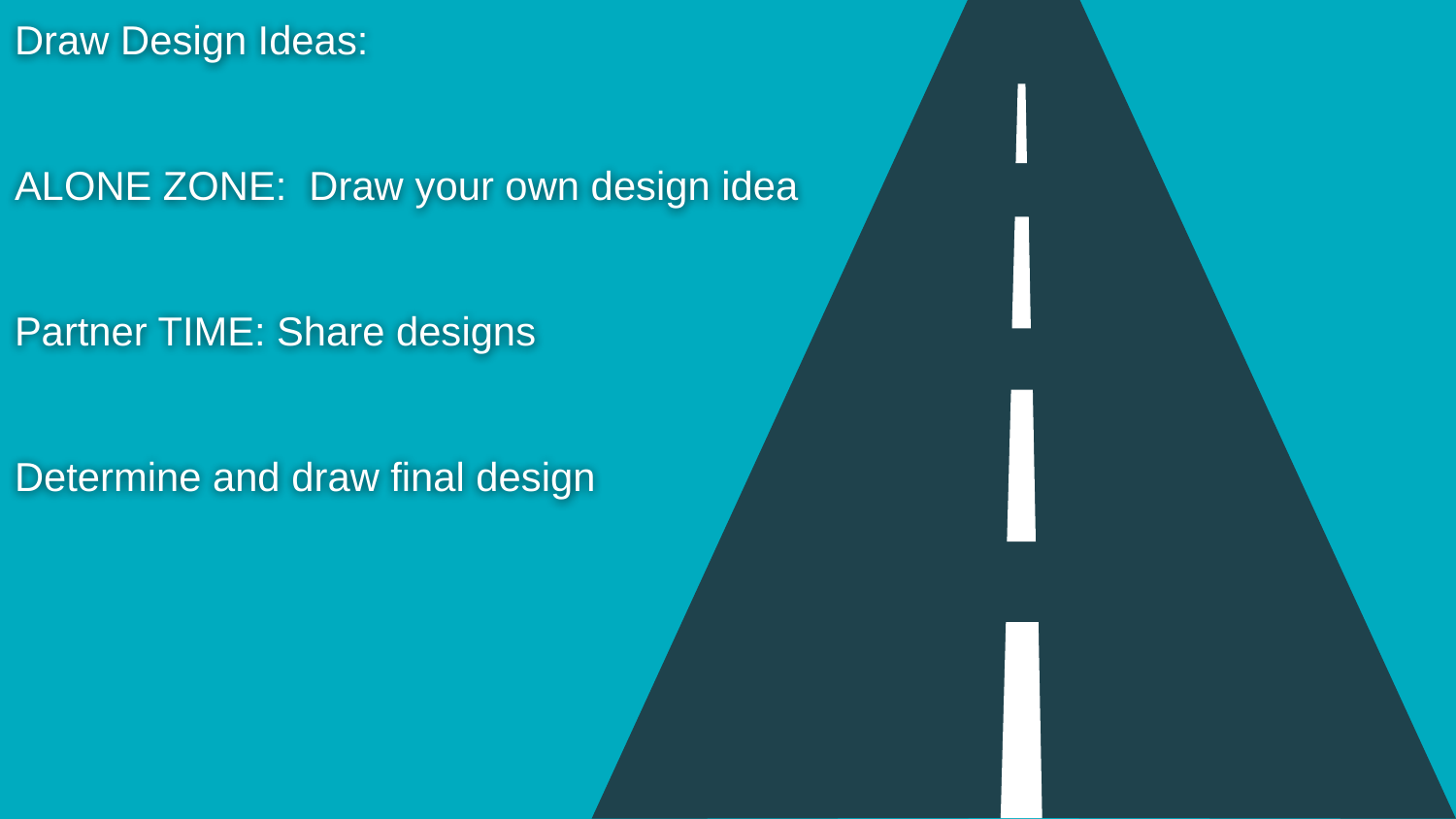

# Draw Design Ideas:

ALONE ZONE:  Draw your own design idea

Partner TIME: Share designs

Determine and draw final design